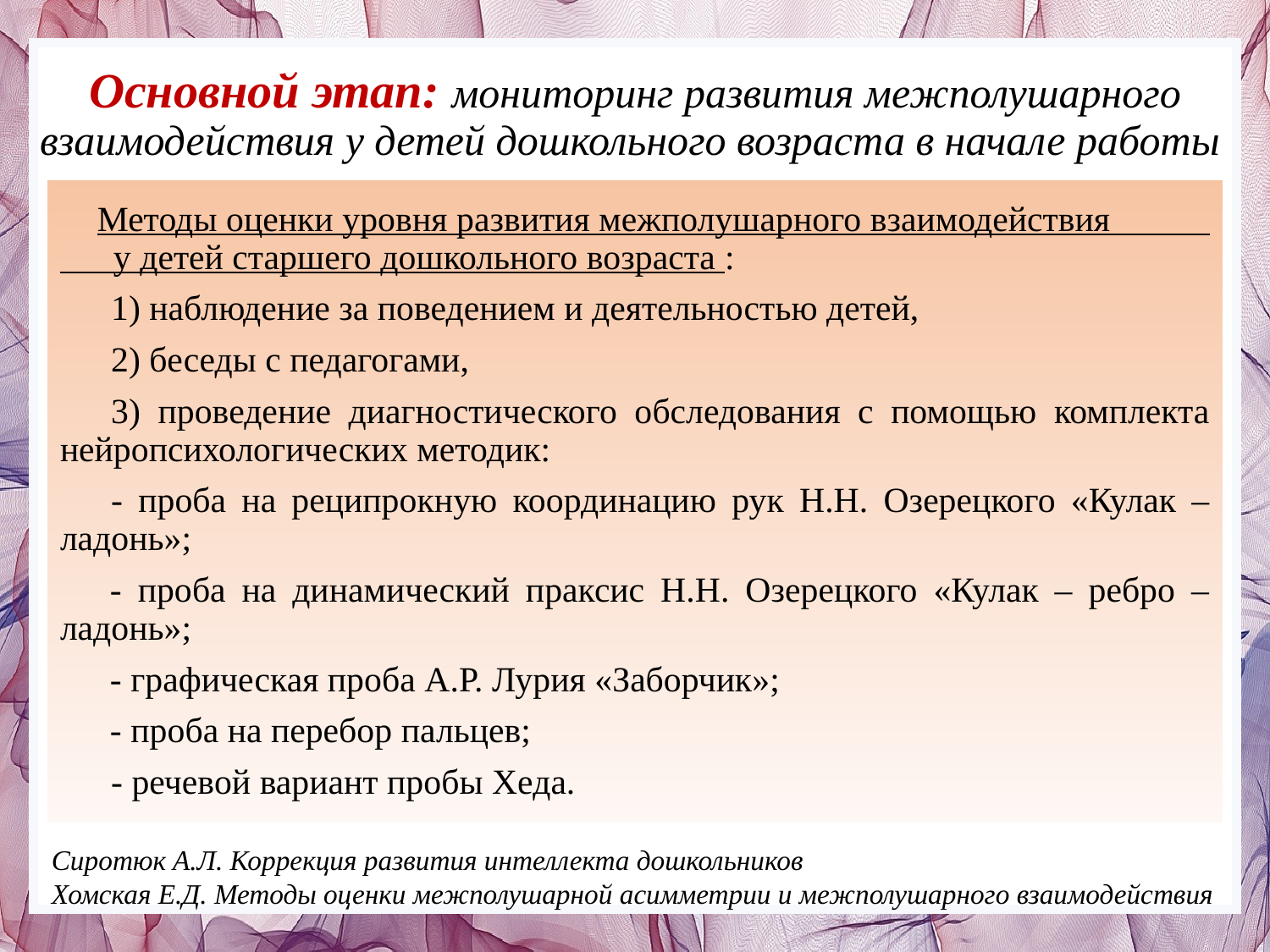

# Основной этап: мониторинг развития межполушарного взаимодействия у детей дошкольного возраста в начале работы
Методы оценки уровня развития межполушарного взаимодействия                  у детей старшего дошкольного возраста :
1) наблюдение за поведением и деятельностью детей,
2) беседы с педагогами,
3) проведение диагностического обследования с помощью комплекта нейропсихологических методик:
- проба на реципрокную координацию рук Н.Н. Озерецкого «Кулак – ладонь»;
- проба на динамический праксис Н.Н. Озерецкого «Кулак – ребро – ладонь»;
- графическая проба А.Р. Лурия «Заборчик»;
- проба на перебор пальцев;
- речевой вариант пробы Хеда.
Сиротюк А.Л. Коррекция развития интеллекта дошкольников
Хомская Е.Д. Методы оценки межполушарной асимметрии и межполушарного взаимодействия